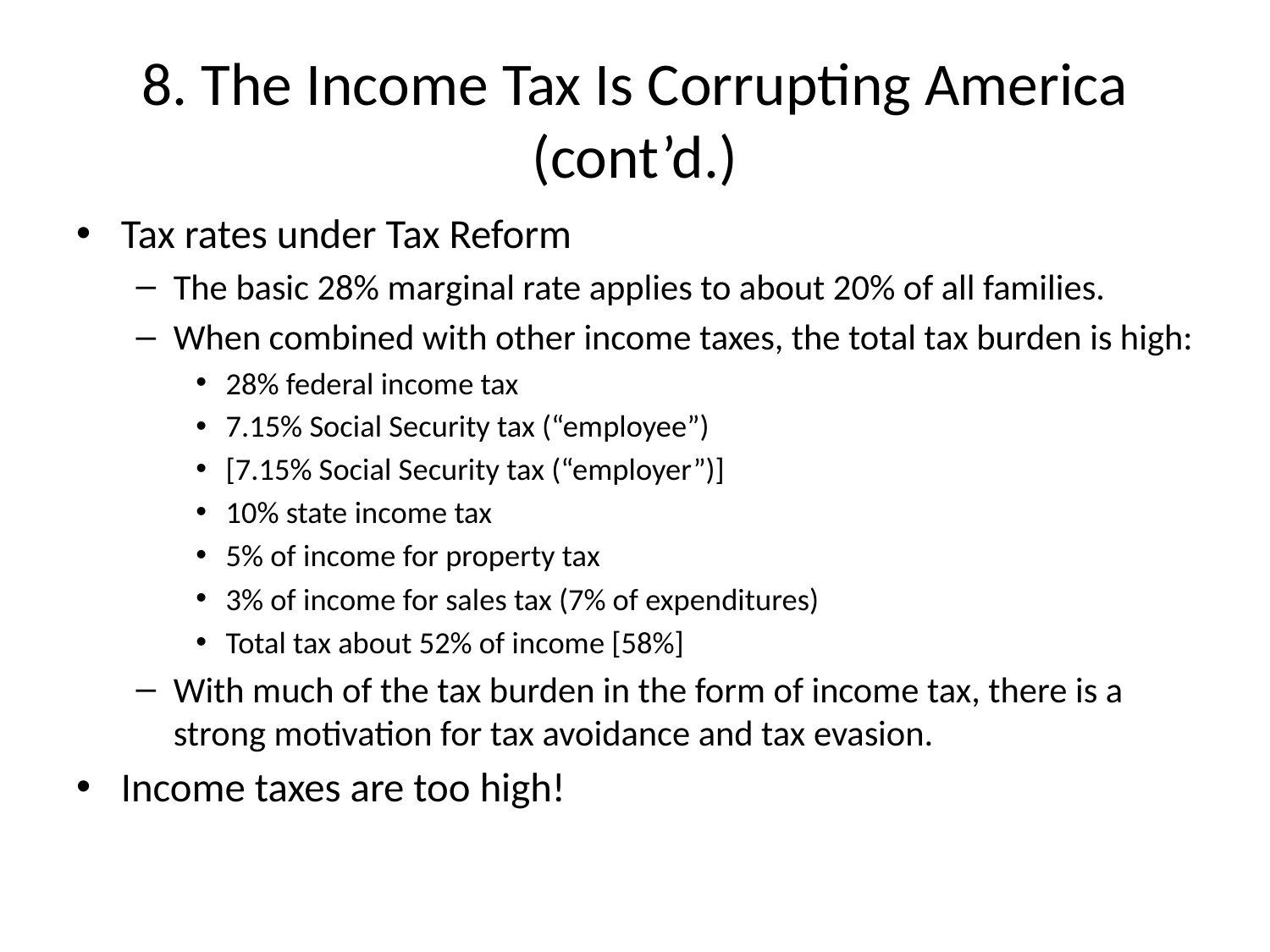

# 8. The Income Tax Is Corrupting America (cont’d.)
Tax rates under Tax Reform
The basic 28% marginal rate applies to about 20% of all families.
When combined with other income taxes, the total tax burden is high:
28% federal income tax
7.15% Social Security tax (“employee”)
[7.15% Social Security tax (“employer”)]
10% state income tax
5% of income for property tax
3% of income for sales tax (7% of expenditures)
Total tax about 52% of income [58%]
With much of the tax burden in the form of income tax, there is a strong motivation for tax avoidance and tax evasion.
Income taxes are too high!